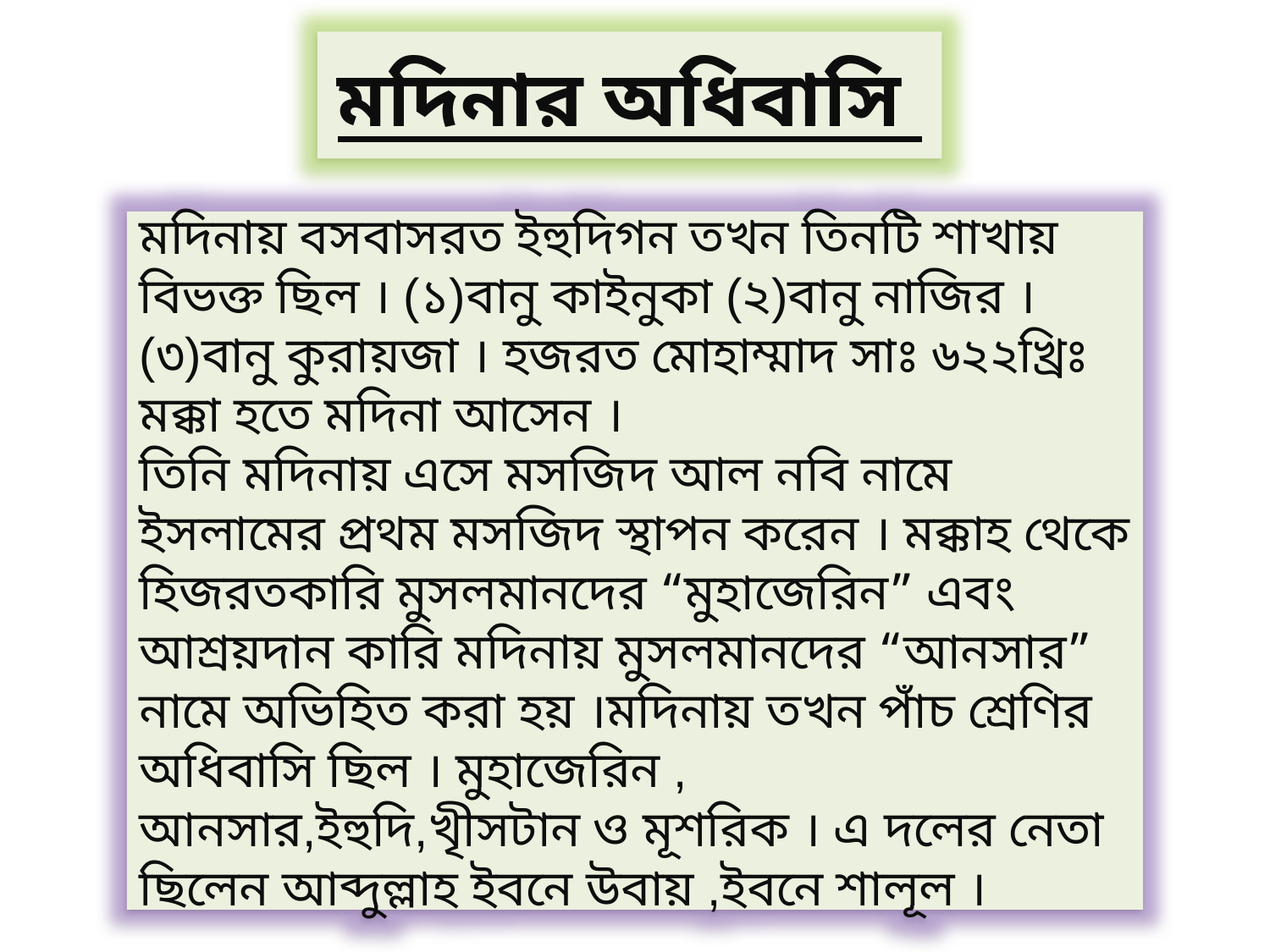

মদিনার অধিবাসি
মদিনায় বসবাসরত ইহুদিগন তখন তিনটি শাখায় বিভক্ত ছিল । (১)বানু কাইনুকা (২)বানু নাজির । (৩)বানু কুরায়জা । হজরত মোহাম্মাদ সাঃ ৬২২খ্রিঃ মক্কা হতে মদিনা আসেন ।
তিনি মদিনায় এসে মসজিদ আল নবি নামে ইসলামের প্রথম মসজিদ স্থাপন করেন । মক্কাহ থেকে হিজরতকারি মুসলমানদের “মুহাজেরিন” এবং আশ্রয়দান কারি মদিনায় মুসলমানদের “আনসার” নামে অভিহিত করা হয় ।মদিনায় তখন পাঁচ শ্রেণির অধিবাসি ছিল । মুহাজেরিন , আনসার,ইহুদি,খৃীসটান ও মূশরিক । এ দলের নেতা ছিলেন আব্দুল্লাহ ইবনে উবায় ,ইবনে শালূল ।